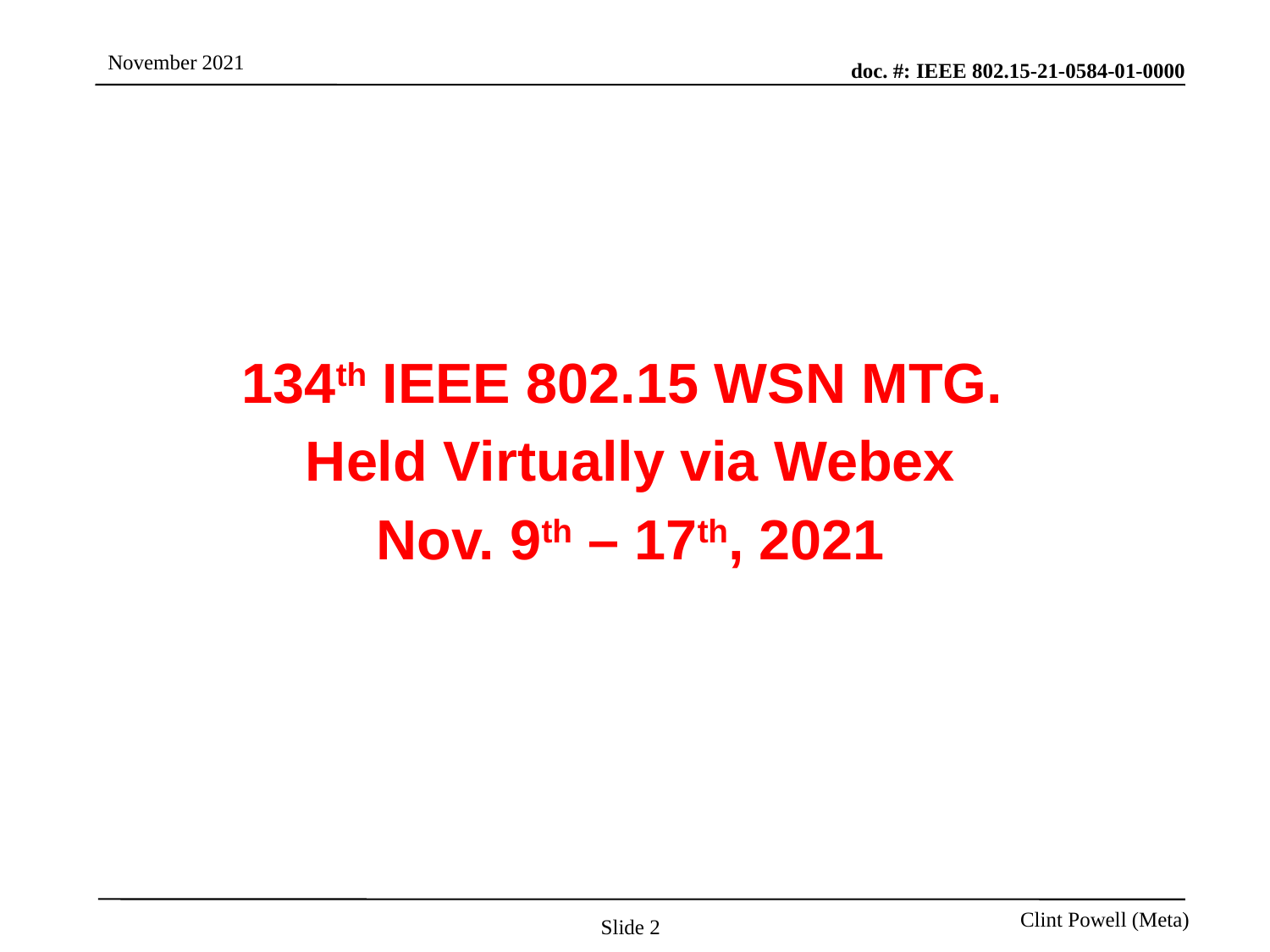

134th IEEE 802.15 WSN MTG.
Held Virtually via Webex
Nov. 9th – 17th, 2021
Slide 2